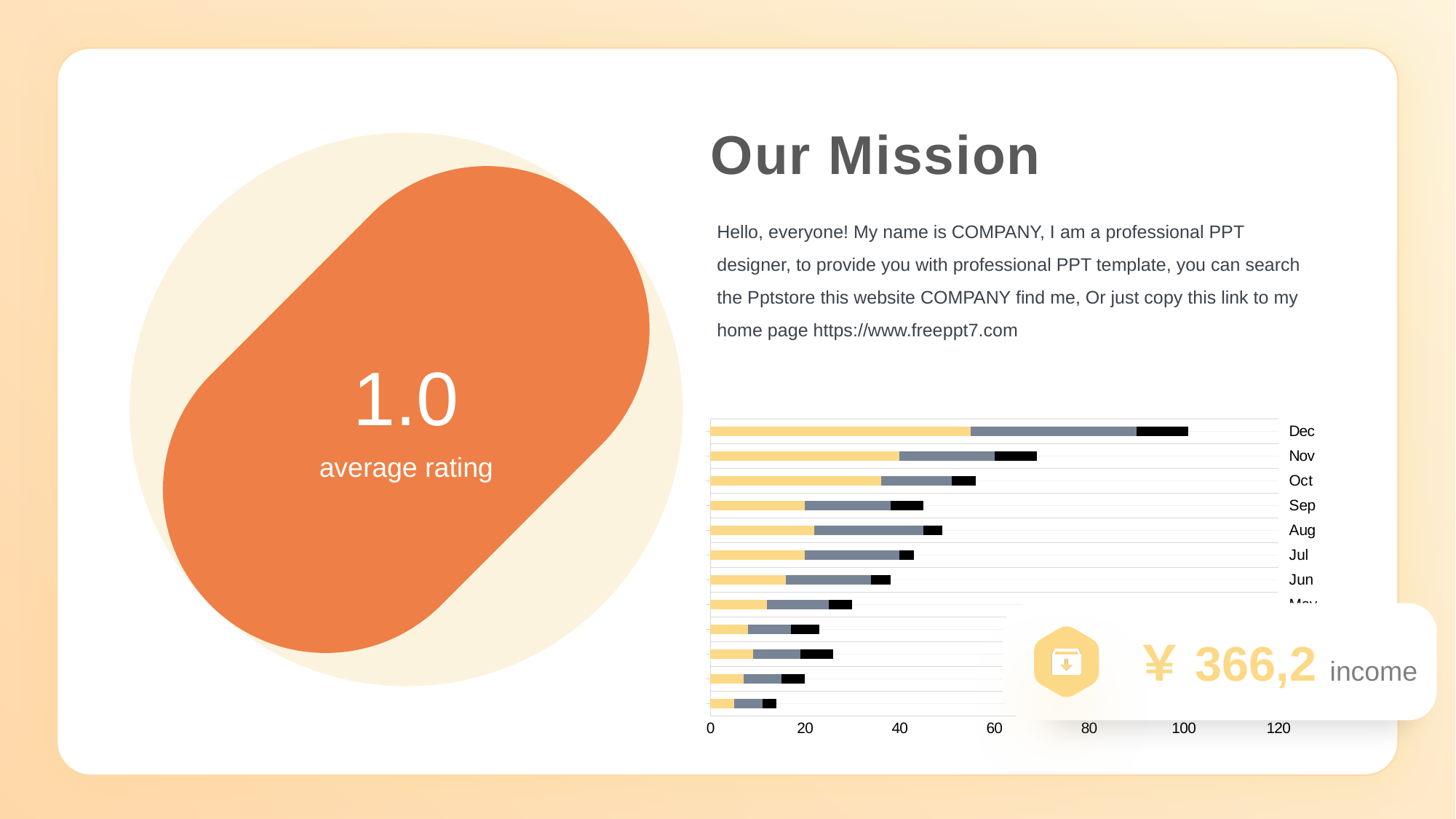

Our Mission

Hello, everyone! My name is COMPANY, I am a professional PPT designer, to provide you with professional PPT template, you can search the Pptstore this website COMPANY find me, Or just copy this link to my home page https://www.freeppt7.com
e7d195523061f1c03a90ee8e42cb24248e56383cd534985688F9F494128731F165EE95AB4B0C0A38076AAEA07667B1565C446FC45FF01DFB0E885BCDBDF3A284F3DB14DA61DD97F0BAB2E6C668FB4931B99D40B68E3E163A6068C18A9768D2D7355B0AB97AEF5E6275AC4BB746B507272648C827F9755EBB00687898E9D3C0615E56C2C25068800C

1.0

### Chart

| Category | Profit | Costs | Loss |
|---|---|---|---|
| Jan | 5.0 | 6.0 | 3.0 |
| Feb | 7.0 | 8.0 | 5.0 |
| March | 9.0 | 10.0 | 7.0 |
| April | 8.0 | 9.0 | 6.0 |
| May | 12.0 | 13.0 | 5.0 |
| Jun | 16.0 | 18.0 | 4.0 |
| Jul | 20.0 | 20.0 | 3.0 |
| Aug | 22.0 | 23.0 | 4.0 |
| Sep | 20.0 | 18.0 | 7.0 |
| Oct | 36.0 | 15.0 | 5.0 |
| Nov | 40.0 | 20.0 | 9.0 |
| Dec | 55.0 | 35.0 | 11.0 |
average rating
￥366,2 income